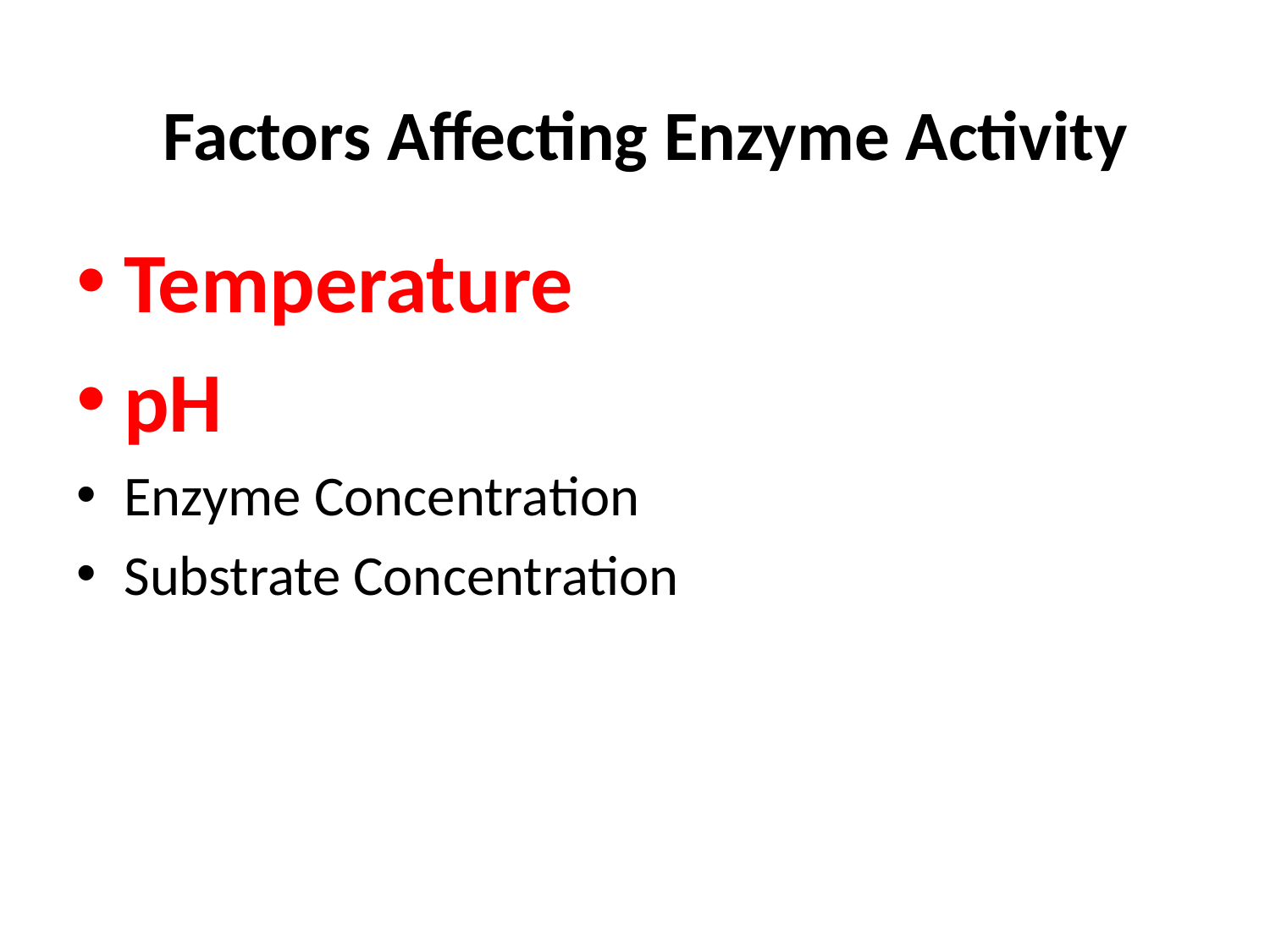

# Factors Affecting Enzyme Activity
Temperature
pH
Enzyme Concentration
Substrate Concentration